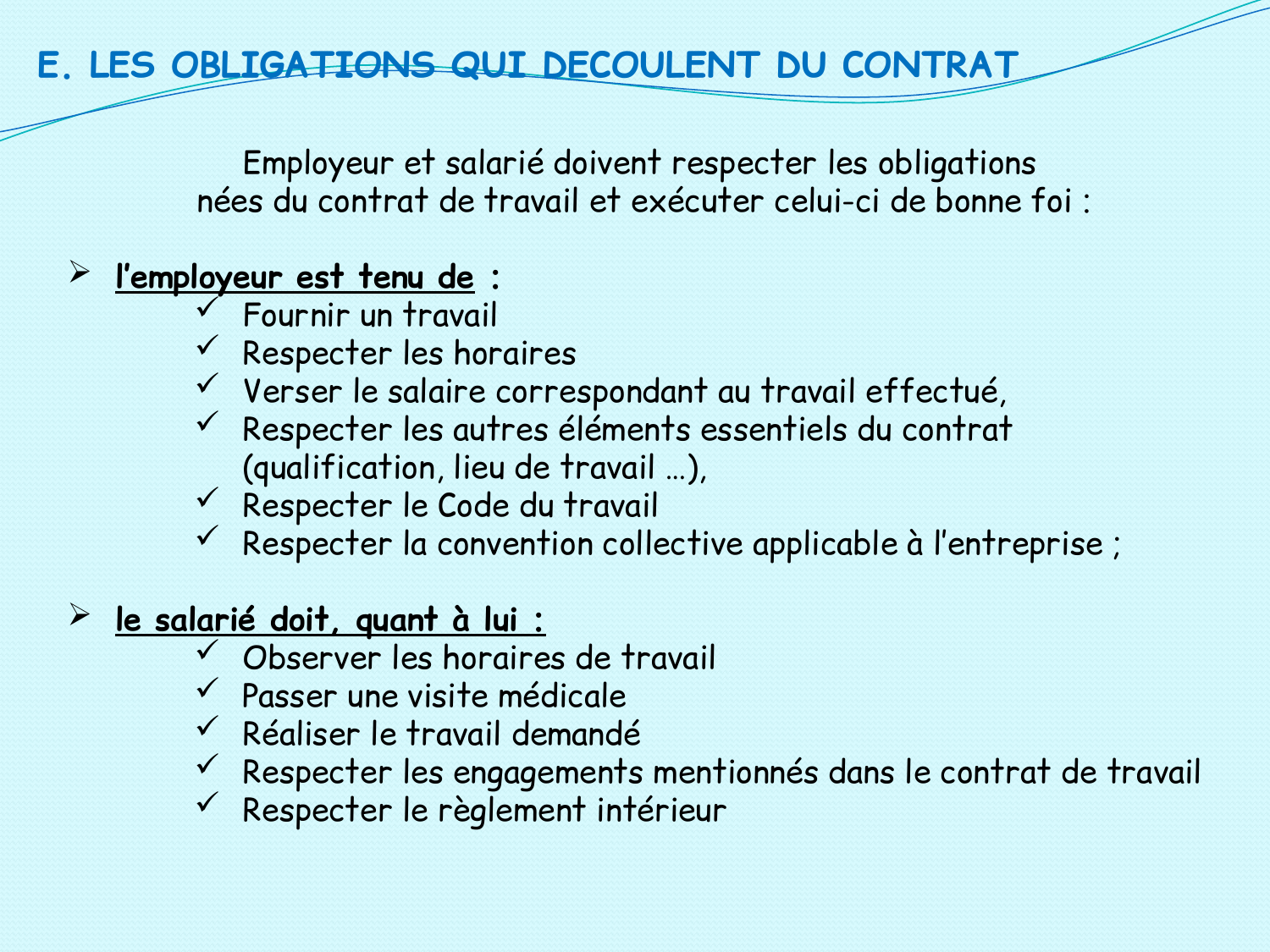

E. LES OBLIGATIONS QUI DECOULENT DU CONTRAT
Employeur et salarié doivent respecter les obligations
nées du contrat de travail et exécuter celui-ci de bonne foi :

l’employeur est tenu de :
Fournir un travail
Respecter les horaires
Verser le salaire correspondant au travail effectué,
Respecter les autres éléments essentiels du contrat (qualification, lieu de travail …),
Respecter le Code du travail
Respecter la convention collective applicable à l’entreprise ;

le salarié doit, quant à lui :
Observer les horaires de travail
Passer une visite médicale
Réaliser le travail demandé
Respecter les engagements mentionnés dans le contrat de travail
Respecter le règlement intérieur